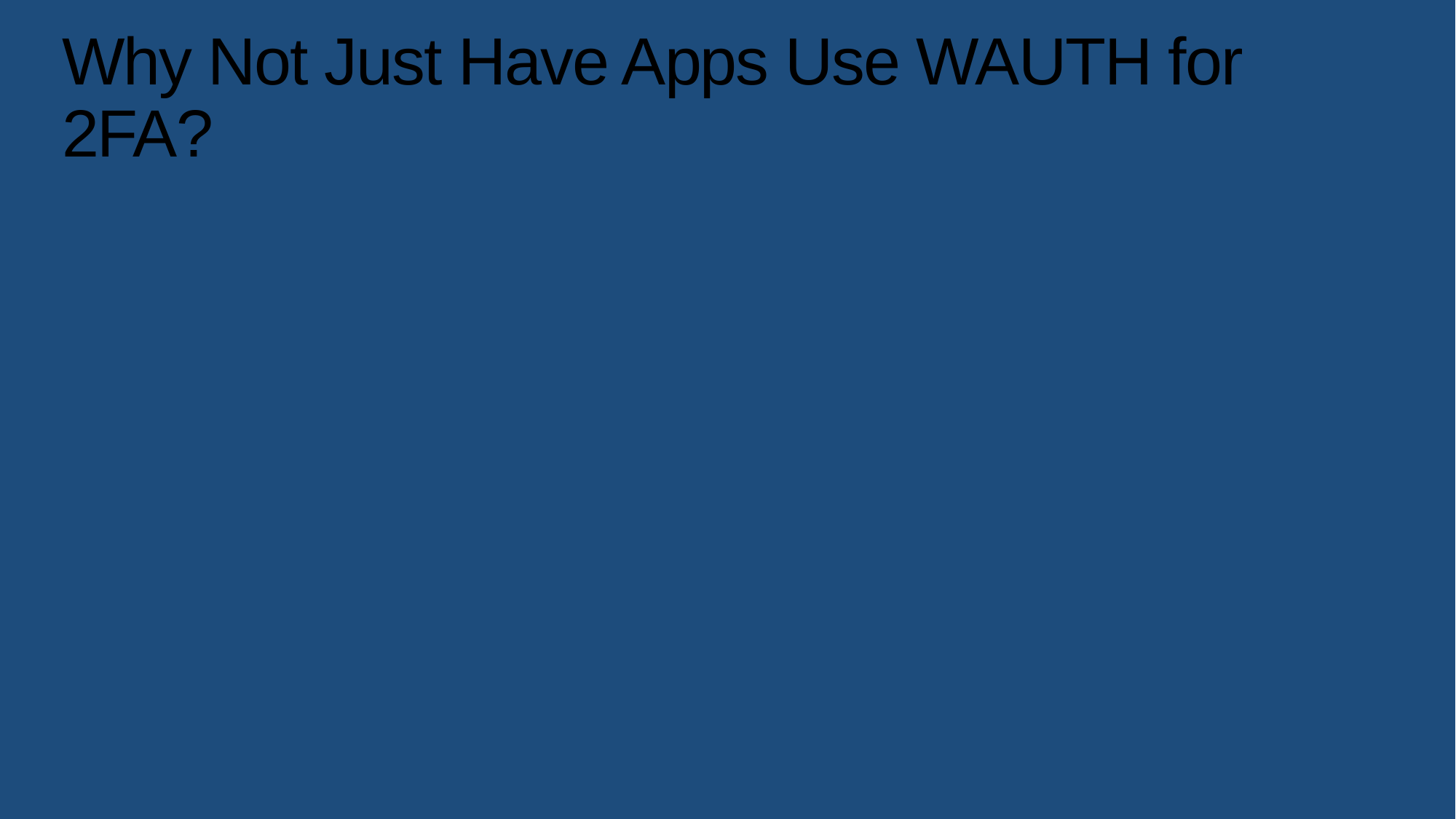

# Why Not Just Have Apps Use WAUTH for 2FA?